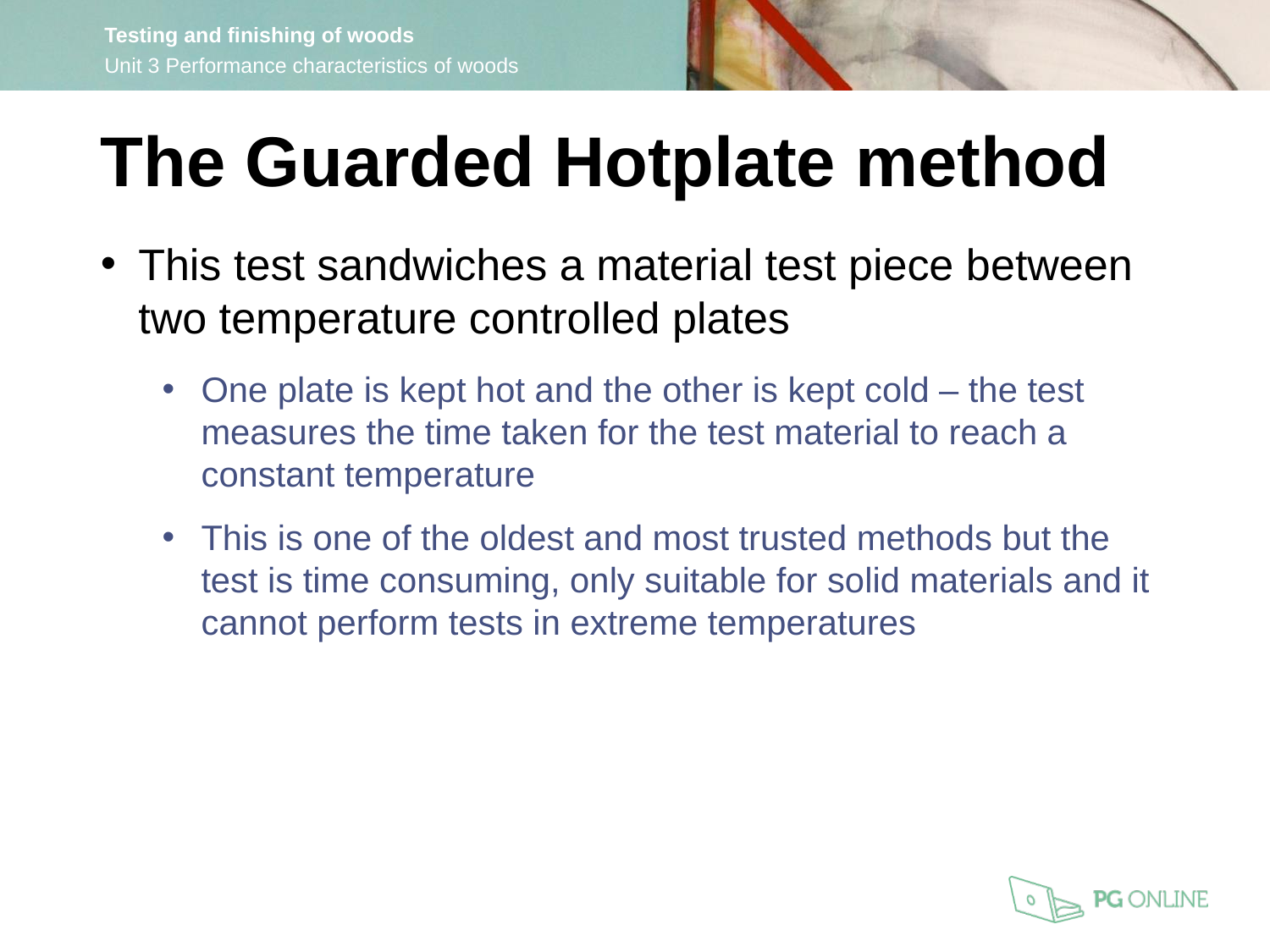

The Guarded Hotplate method
This test sandwiches a material test piece between two temperature controlled plates
One plate is kept hot and the other is kept cold – the test measures the time taken for the test material to reach a constant temperature
This is one of the oldest and most trusted methods but the test is time consuming, only suitable for solid materials and it cannot perform tests in extreme temperatures